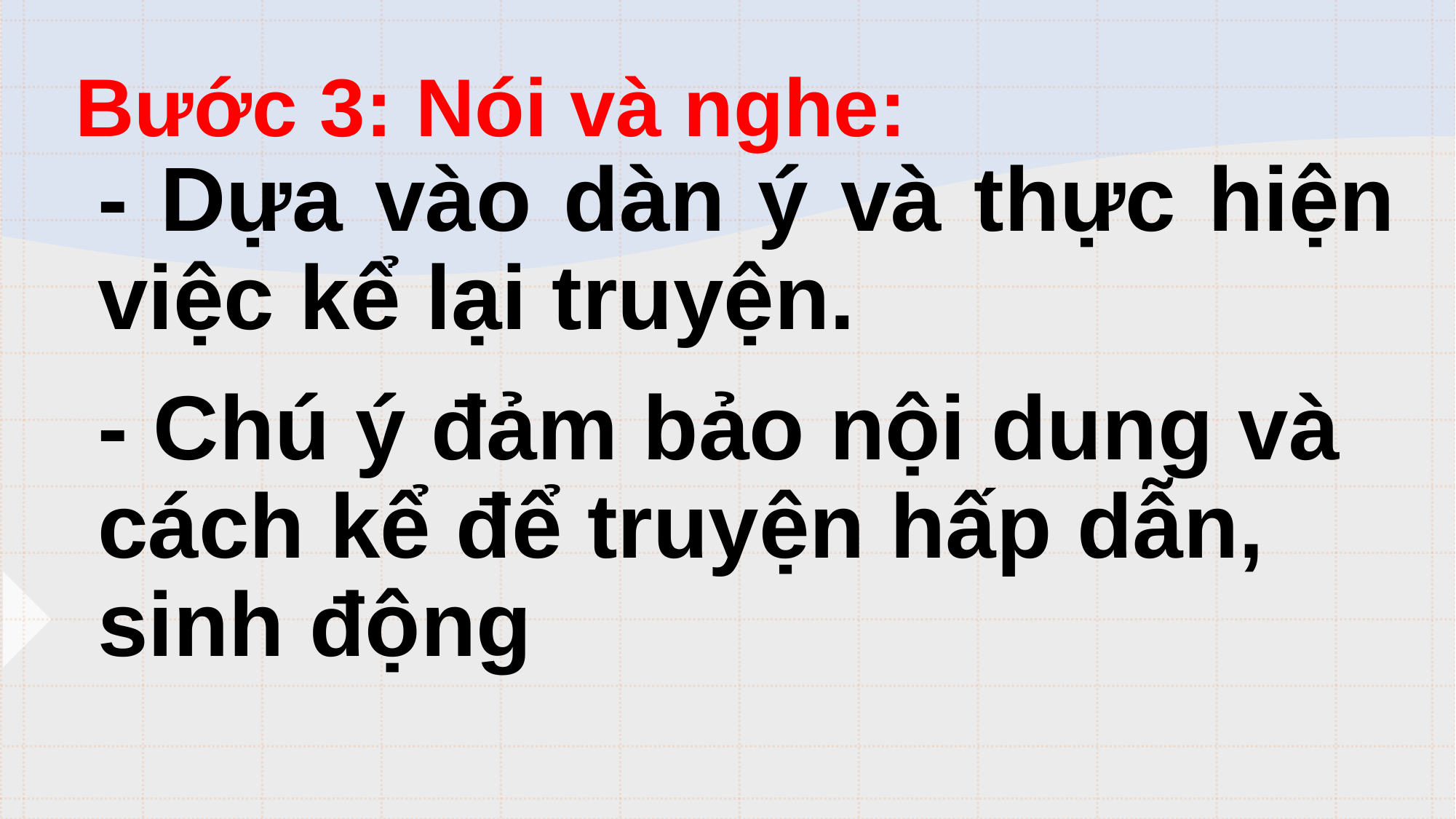

# Bước 3: Nói và nghe:

- Dựa vào dàn ý và thực hiện việc kể lại truyện.
- Chú ý đảm bảo nội dung và cách kể để truyện hấp dẫn, sinh động